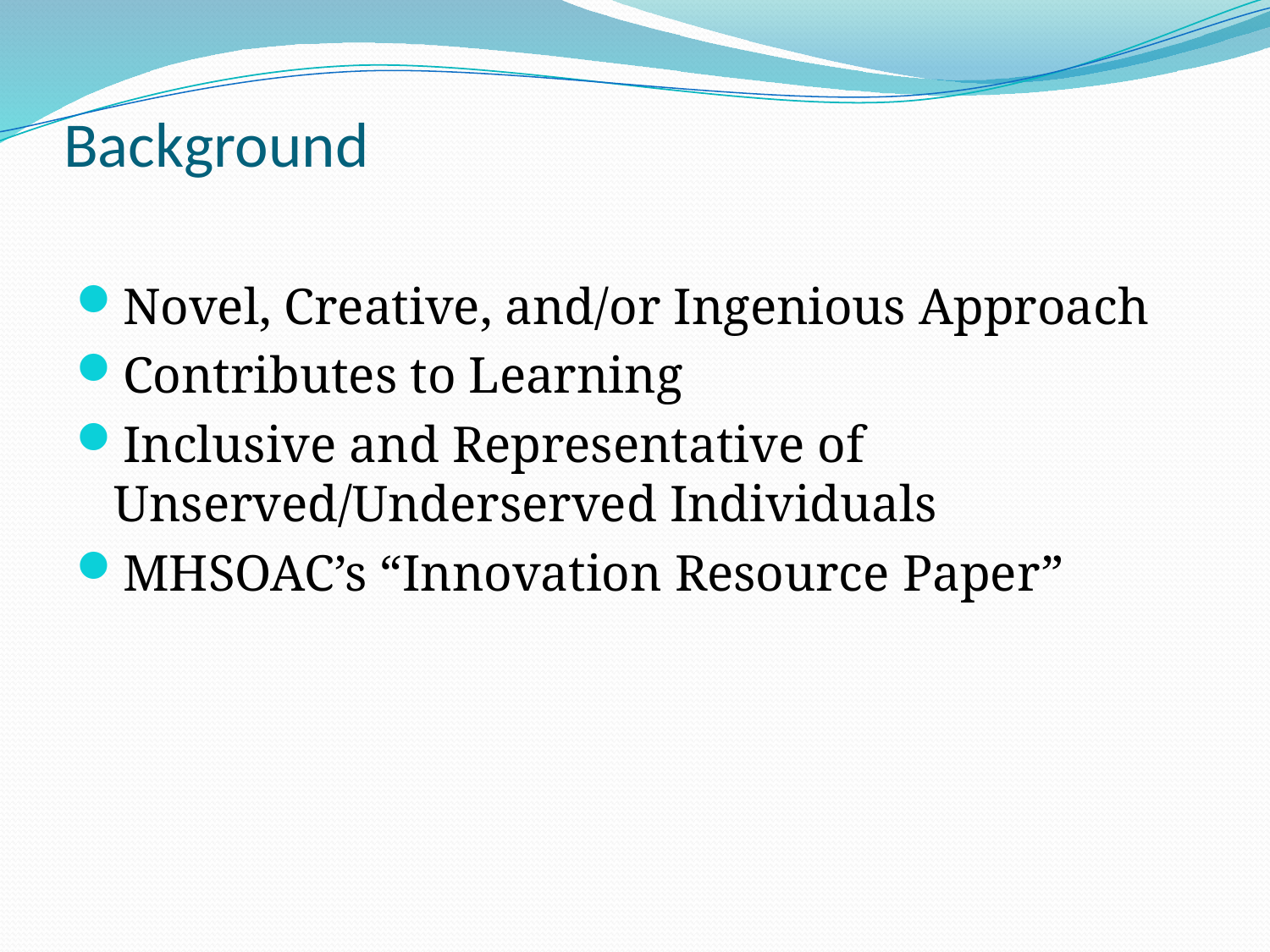

# Background
Novel, Creative, and/or Ingenious Approach
Contributes to Learning
Inclusive and Representative of Unserved/Underserved Individuals
MHSOAC’s “Innovation Resource Paper”